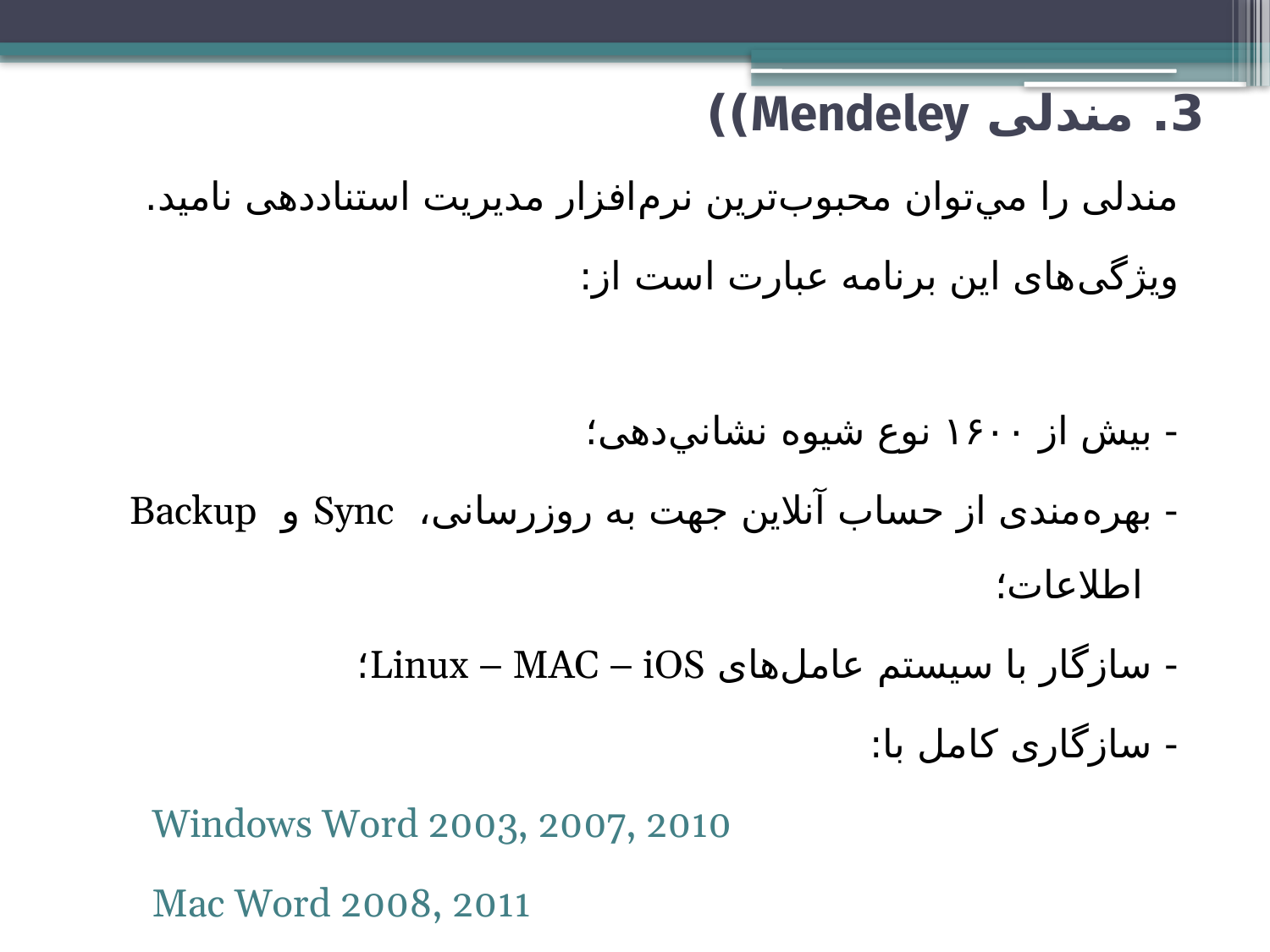

# 3. مندلی Mendeley))
مندلی را مي‌توان محبوب‌ترین نرم‌افزار مدیریت استناددهی نامید.
ویژگی‌های این برنامه عبارت است از:
- بیش از ۱۶۰۰ نوع شيوه نشاني‌دهی؛
- بهره‌مندی از حساب آنلاین جهت به روزرسانی،  Sync و  Backup اطلاعات؛
- سازگار با سیستم عامل‌های Linux – MAC – iOS؛
- سازگاری کامل با:
  Windows Word 2003, 2007, 2010
  Mac Word 2008, 2011
  OpenOffice 3.2
  BibTeX